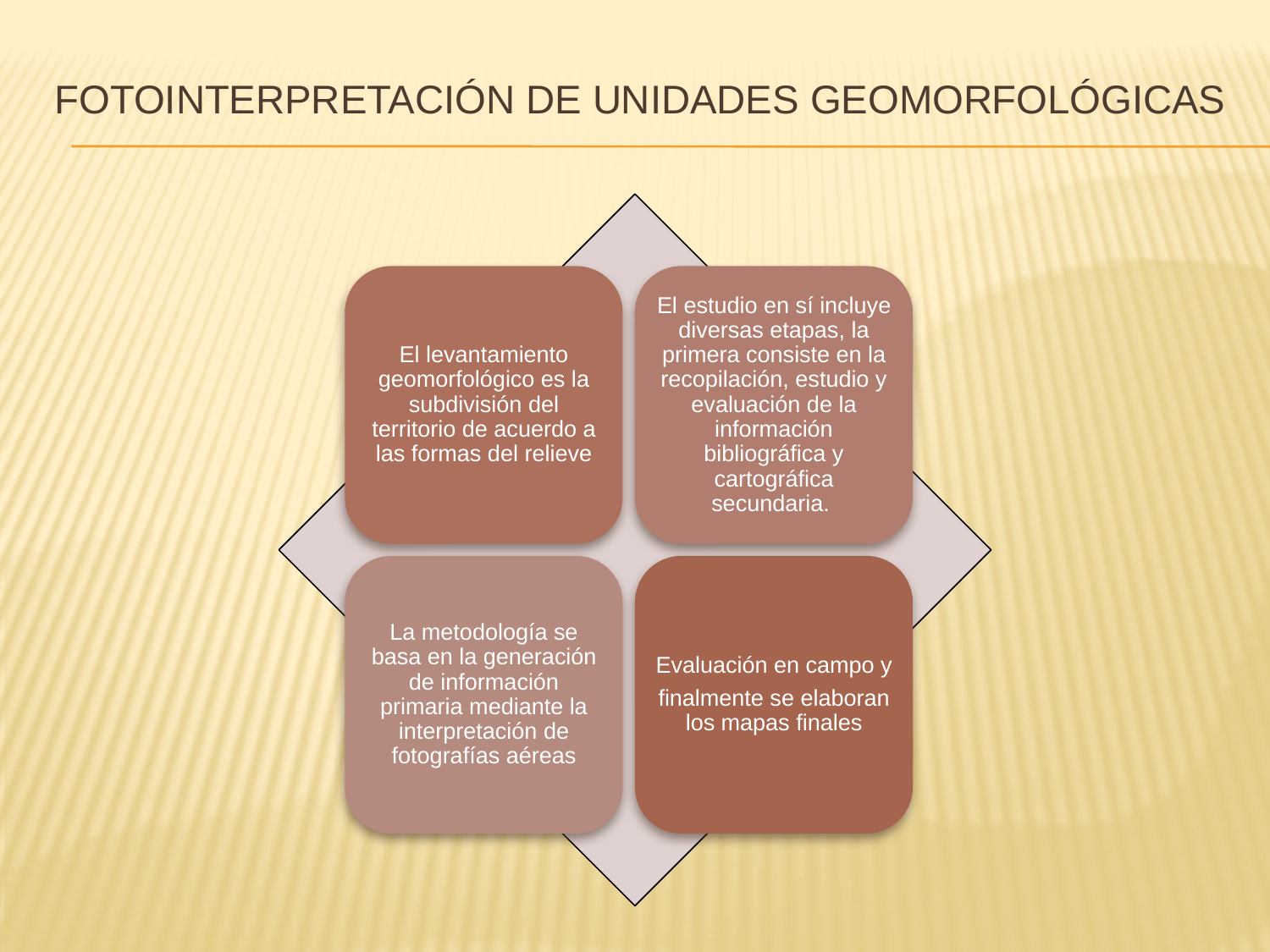

# Fotointerpretación de Unidades Geomorfológicas
Evaluación en campo y
finalmente se elaboran los mapas finales
El levantamiento geomorfológico es la subdivisión del territorio de acuerdo a las formas del relieve
El estudio en sí incluye diversas etapas, la primera consiste en la recopilación, estudio y evaluación de la información bibliográfica y cartográfica secundaria.
La metodología se basa en la generación de información primaria mediante la interpretación de fotografías aéreas